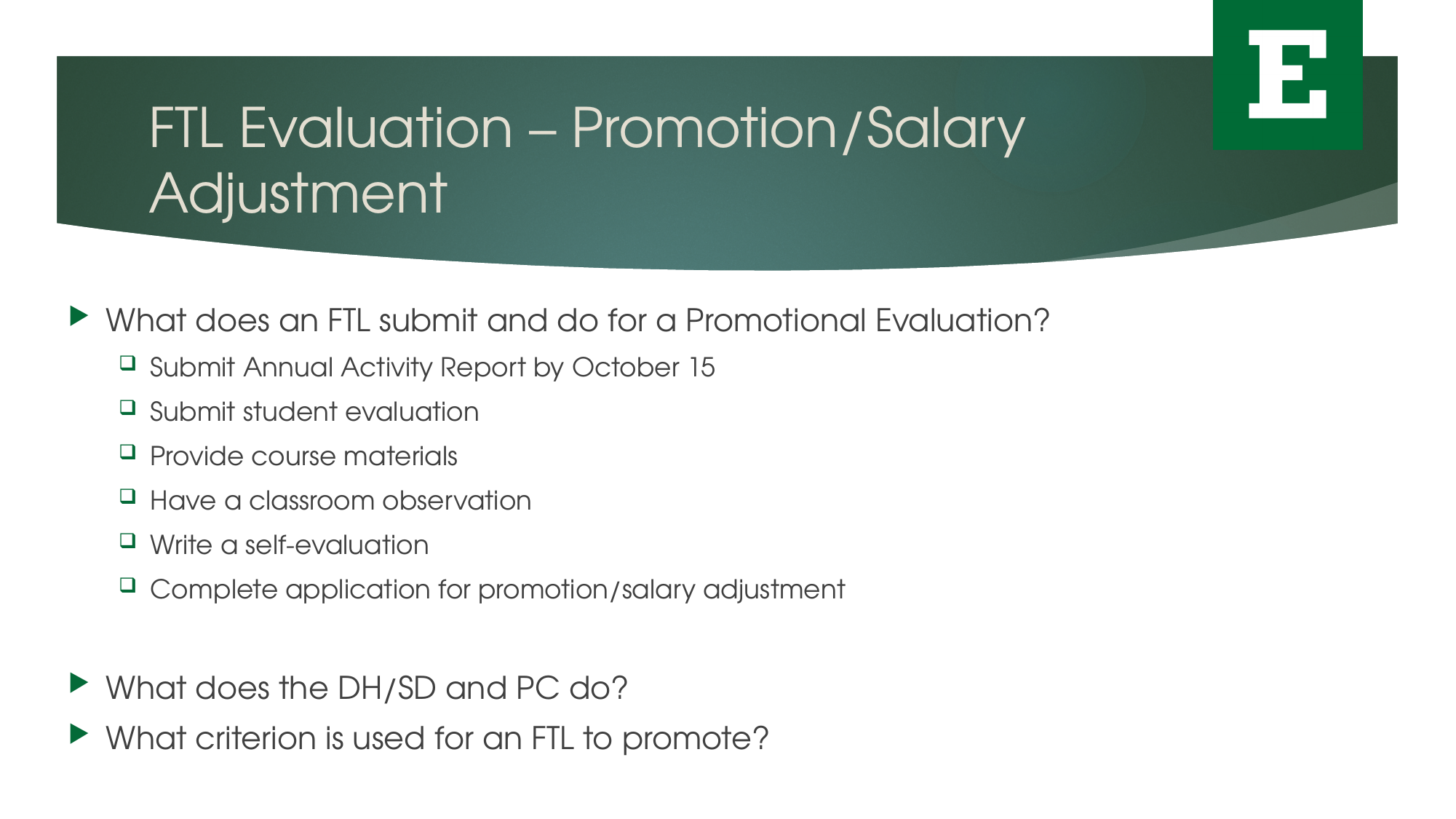

# FTL Evaluation – Promotion/Salary Adjustment
What does an FTL submit and do for a Promotional Evaluation?
Submit Annual Activity Report by October 15
Submit student evaluation
Provide course materials
Have a classroom observation
Write a self-evaluation
Complete application for promotion/salary adjustment

What does the DH/SD and PC do?
What criterion is used for an FTL to promote?